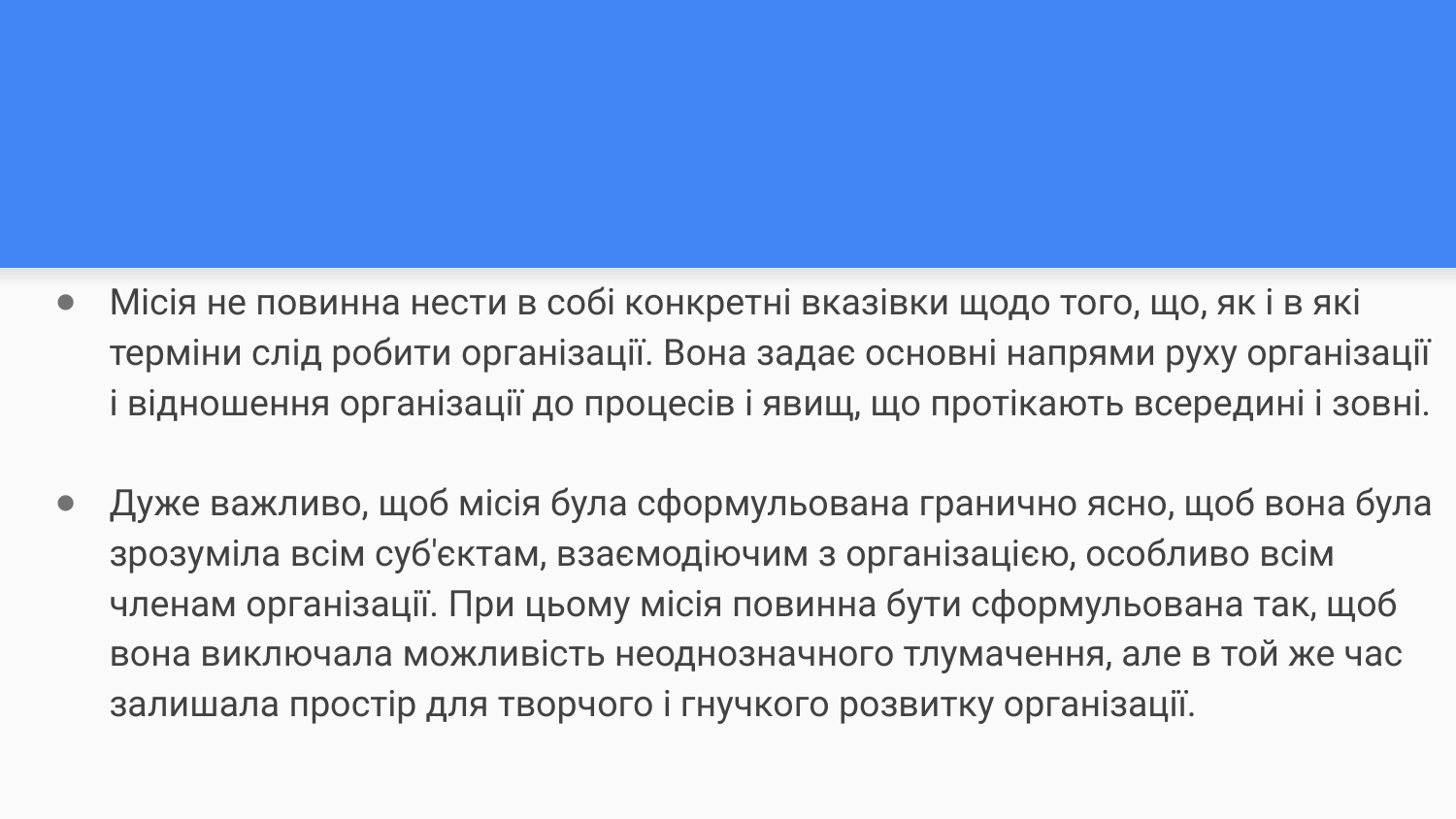

#
Місія не повинна нести в собі конкретні вказівки щодо того, що, як і в які терміни слід робити організації. Вона задає основні напрями руху організації і відношення організації до процесів і явищ, що протікають всередині і зовні.

Дуже важливо, щоб місія була сформульована гранично ясно, щоб вона була зрозуміла всім суб'єктам, взаємодіючим з організацією, особливо всім членам організації. При цьому місія повинна бути сформульована так, щоб вона виключала можливість неоднозначного тлумачення, але в той же час залишала простір для творчого і гнучкого розвитку організації.